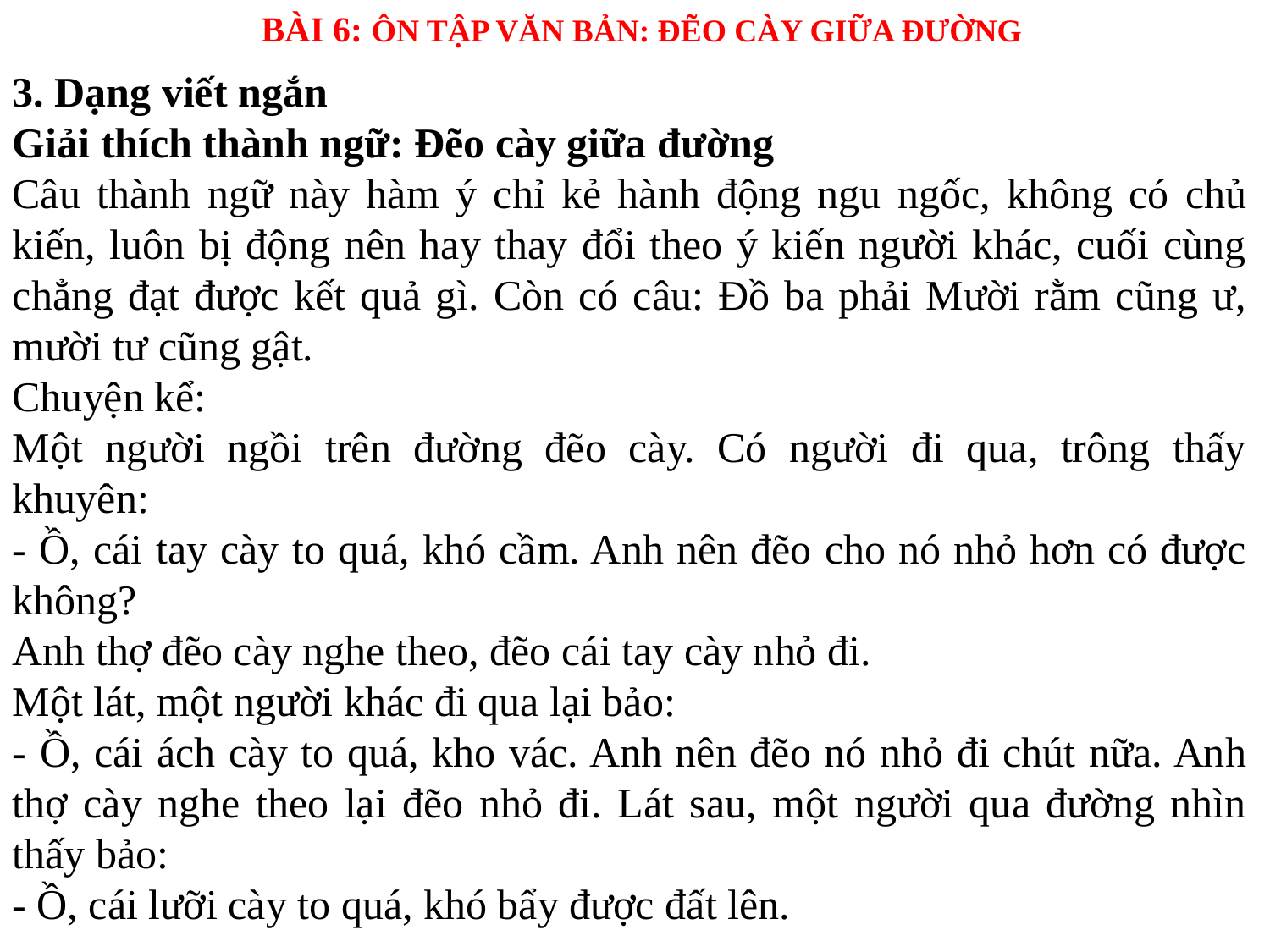

BÀI 6: ÔN TẬP VĂN BẢN: ĐẼO CÀY GIỮA ĐƯỜNG

3. Dạng viết ngắn
Giải thích thành ngữ: Đẽo cày giữa đường
Câu thành ngữ này hàm ý chỉ kẻ hành động ngu ngốc, không có chủ kiến, luôn bị động nên hay thay đổi theo ý kiến người khác, cuối cùng chẳng đạt được kết quả gì. Còn có câu: Đồ ba phải Mười rằm cũng ư, mười tư cũng gật.
Chuyện kể:
Một người ngồi trên đường đẽo cày. Có người đi qua, trông thấy khuyên:
- Ồ, cái tay cày to quá, khó cầm. Anh nên đẽo cho nó nhỏ hơn có được không?
Anh thợ đẽo cày nghe theo, đẽo cái tay cày nhỏ đi.
Một lát, một người khác đi qua lại bảo:
- Ồ, cái ách cày to quá, kho vác. Anh nên đẽo nó nhỏ đi chút nữa. Anh thợ cày nghe theo lại đẽo nhỏ đi. Lát sau, một người qua đường nhìn thấy bảo:
- Ồ, cái lưỡi cày to quá, khó bẩy được đất lên.